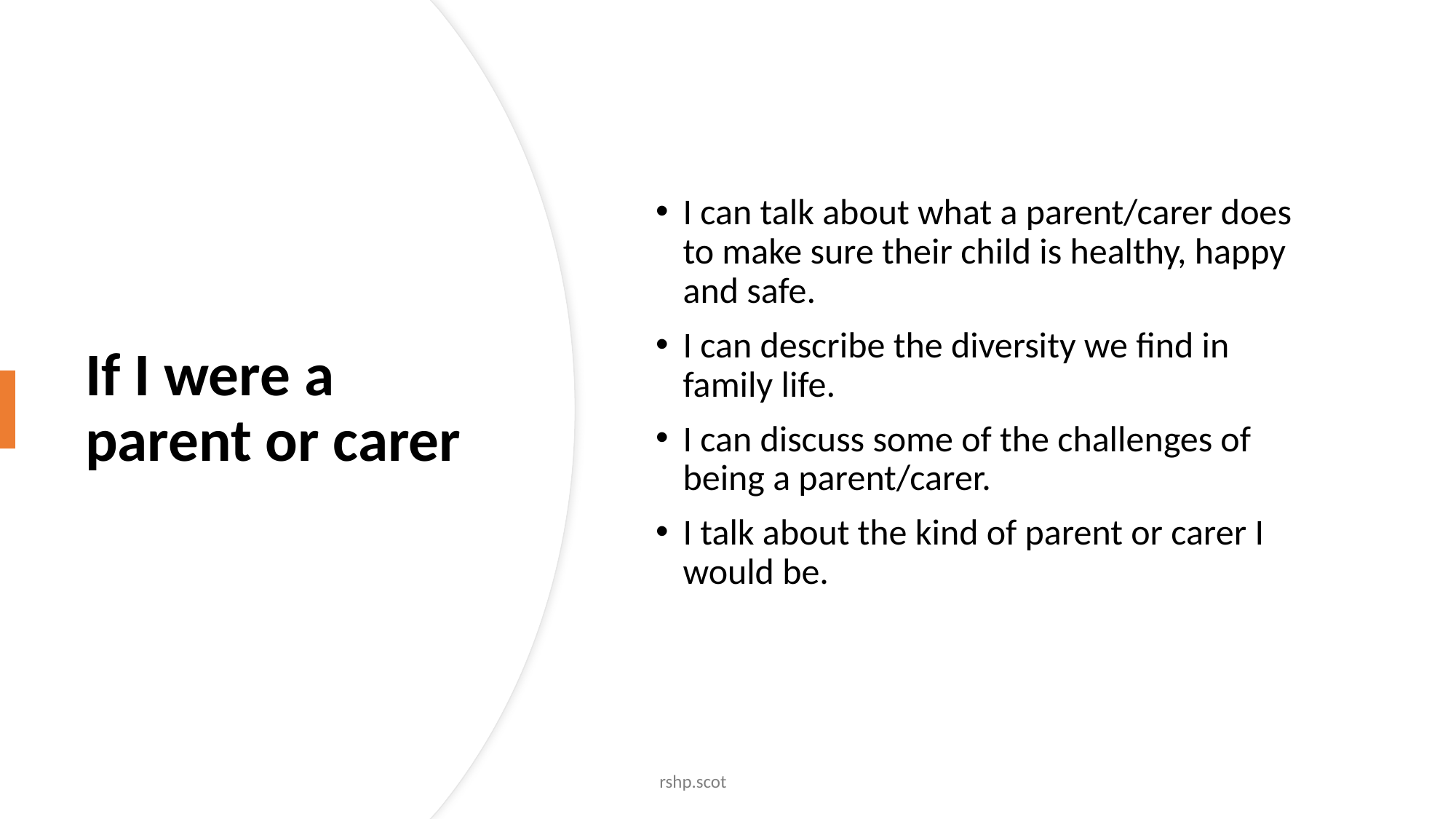

I can talk about what a parent/carer does to make sure their child is healthy, happy and safe.
I can describe the diversity we find in family life.
I can discuss some of the challenges of being a parent/carer.
I talk about the kind of parent or carer I would be.

# If I were a parent or carer

rshp.scot